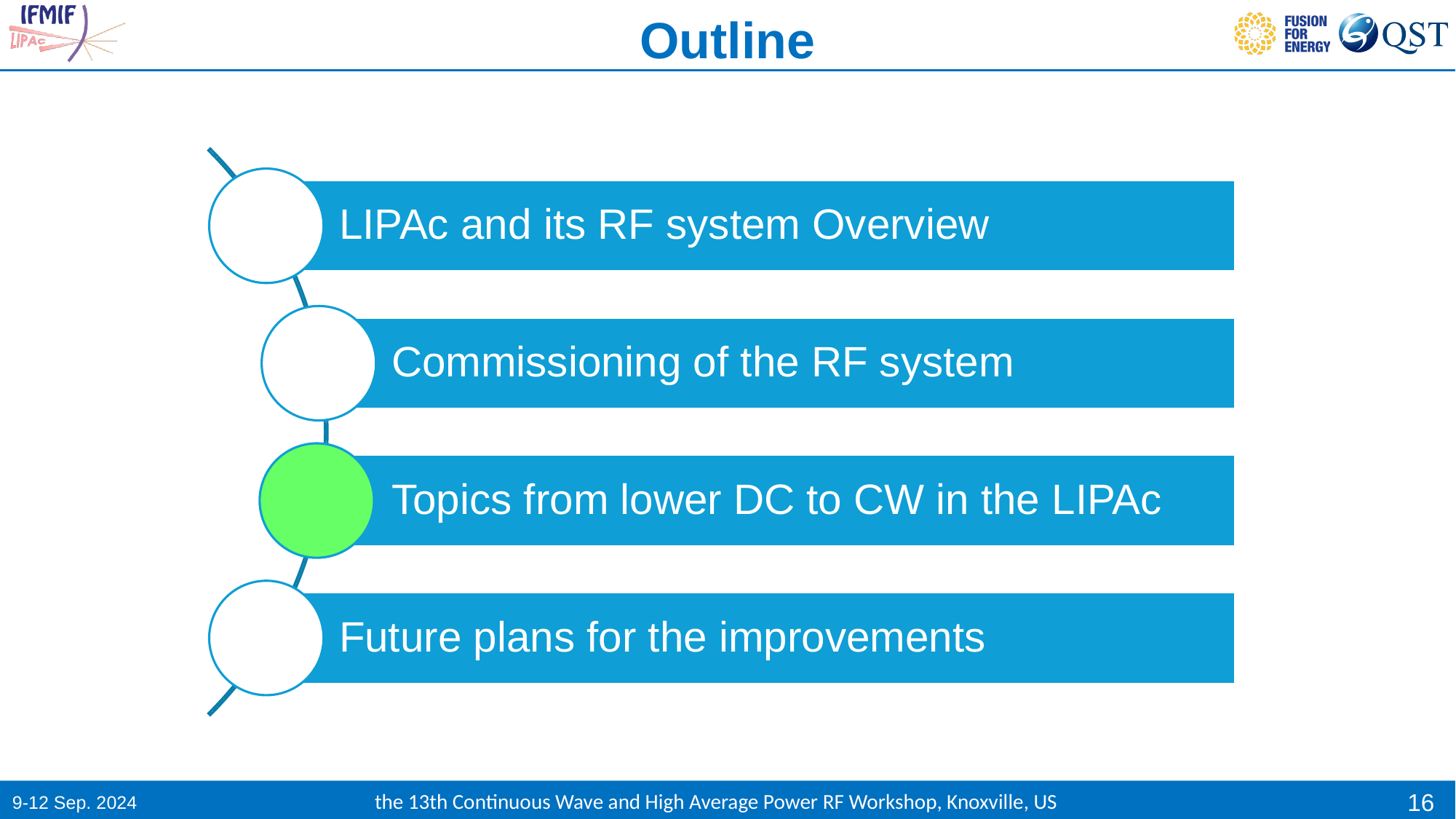

Outline
LIPAc and its RF system Overview
Commissioning of the RF system
Topics from lower DC to CW in the LIPAc
Future plans for the improvements
9-12 Sep. 2024